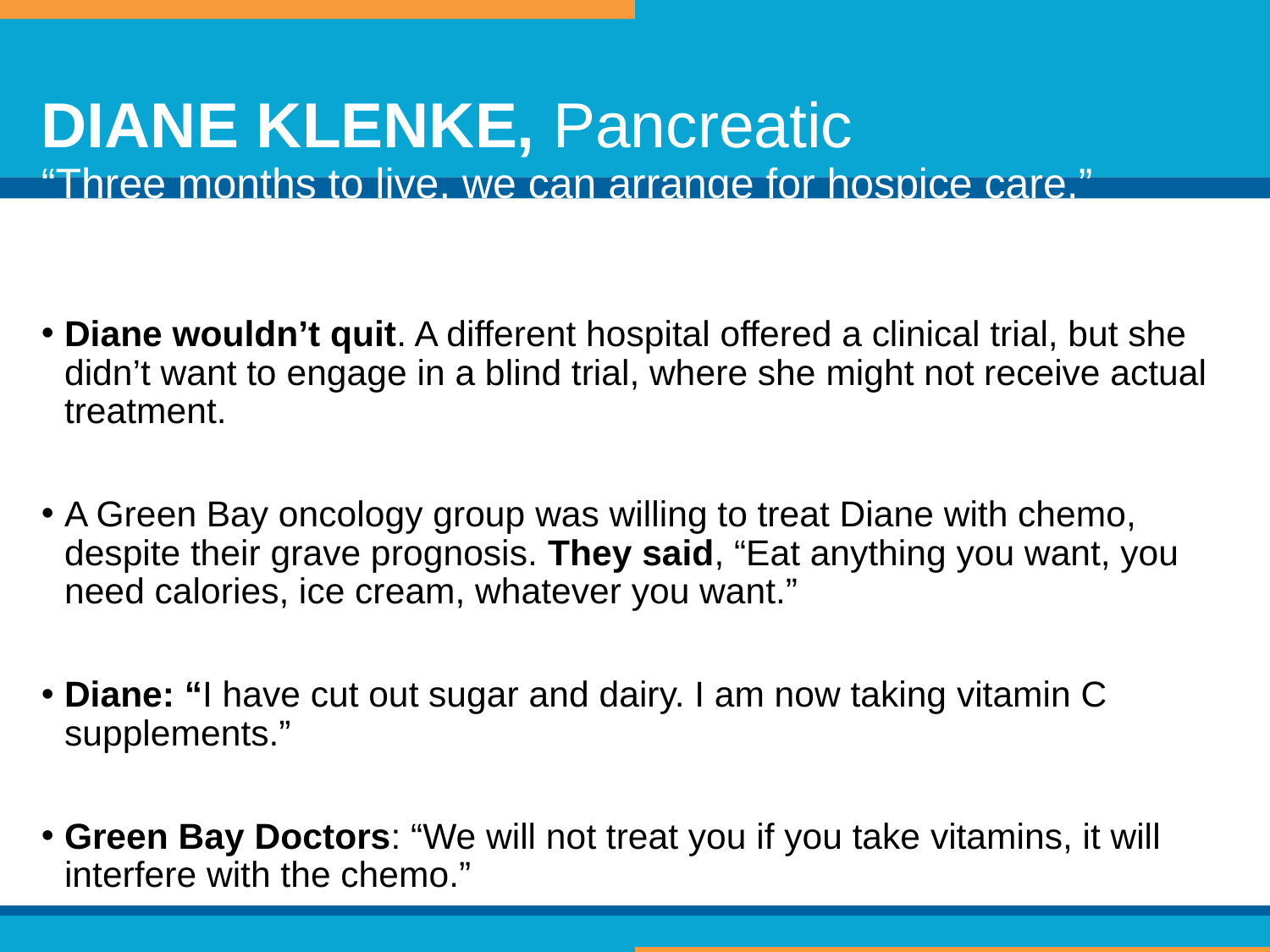

# DIANE KLENKE, Pancreatic “Three months to live, we can arrange for hospice care.”
Diane wouldn’t quit. A different hospital offered a clinical trial, but she didn’t want to engage in a blind trial, where she might not receive actual treatment.

A Green Bay oncology group was willing to treat Diane with chemo, despite their grave prognosis. They said, “Eat anything you want, you need calories, ice cream, whatever you want.”

Diane: “I have cut out sugar and dairy. I am now taking vitamin C supplements.”

Green Bay Doctors: “We will not treat you if you take vitamins, it will interfere with the chemo.”